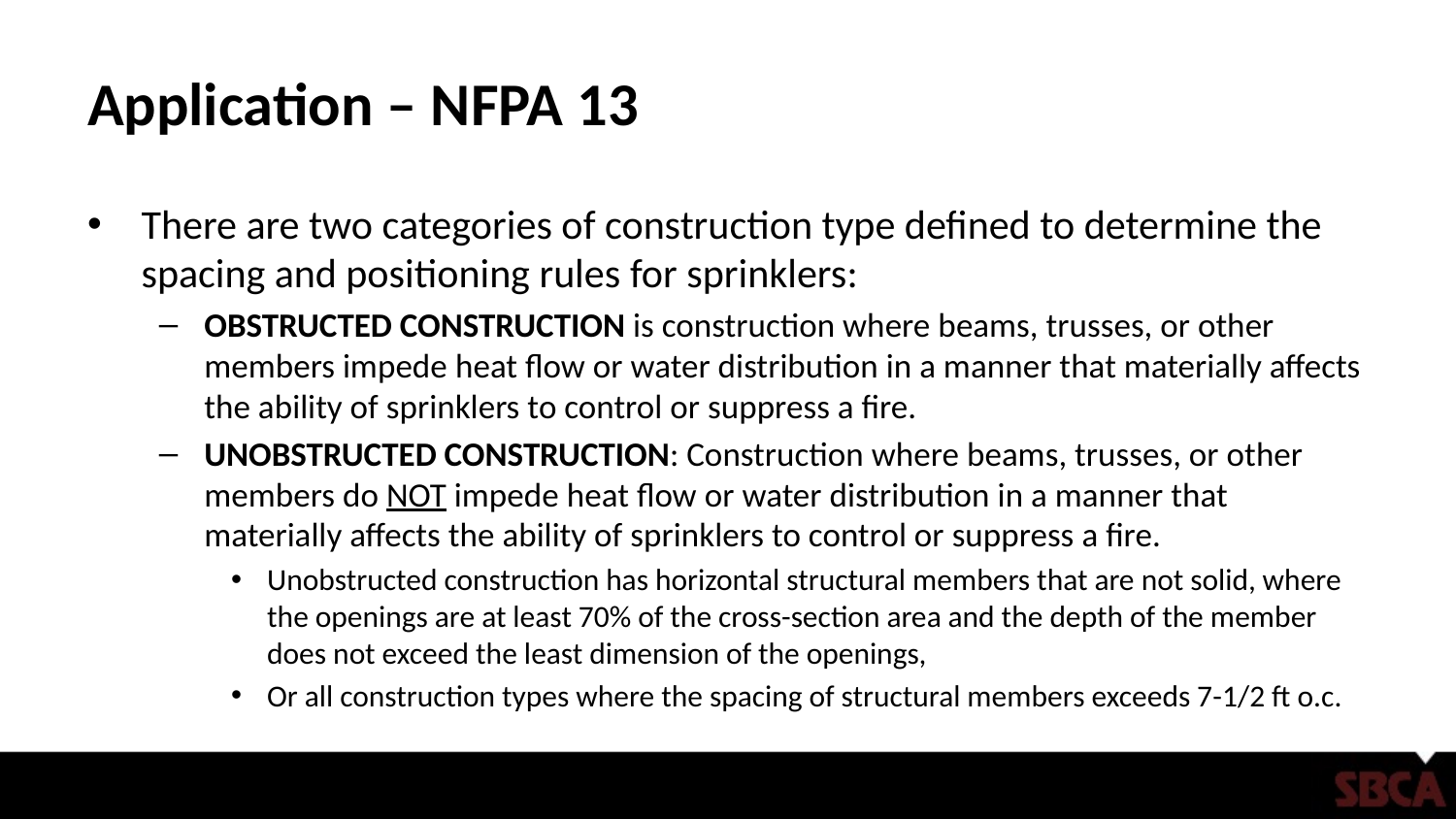

# Application – NFPA 13
There are two categories of construction type defined to determine the spacing and positioning rules for sprinklers:
OBSTRUCTED CONSTRUCTION is construction where beams, trusses, or other members impede heat flow or water distribution in a manner that materially affects the ability of sprinklers to control or suppress a fire.
UNOBSTRUCTED CONSTRUCTION: Construction where beams, trusses, or other members do NOT impede heat flow or water distribution in a manner that materially affects the ability of sprinklers to control or suppress a fire.
Unobstructed construction has horizontal structural members that are not solid, where the openings are at least 70% of the cross-section area and the depth of the member does not exceed the least dimension of the openings,
Or all construction types where the spacing of structural members exceeds 7-1/2 ft o.c.